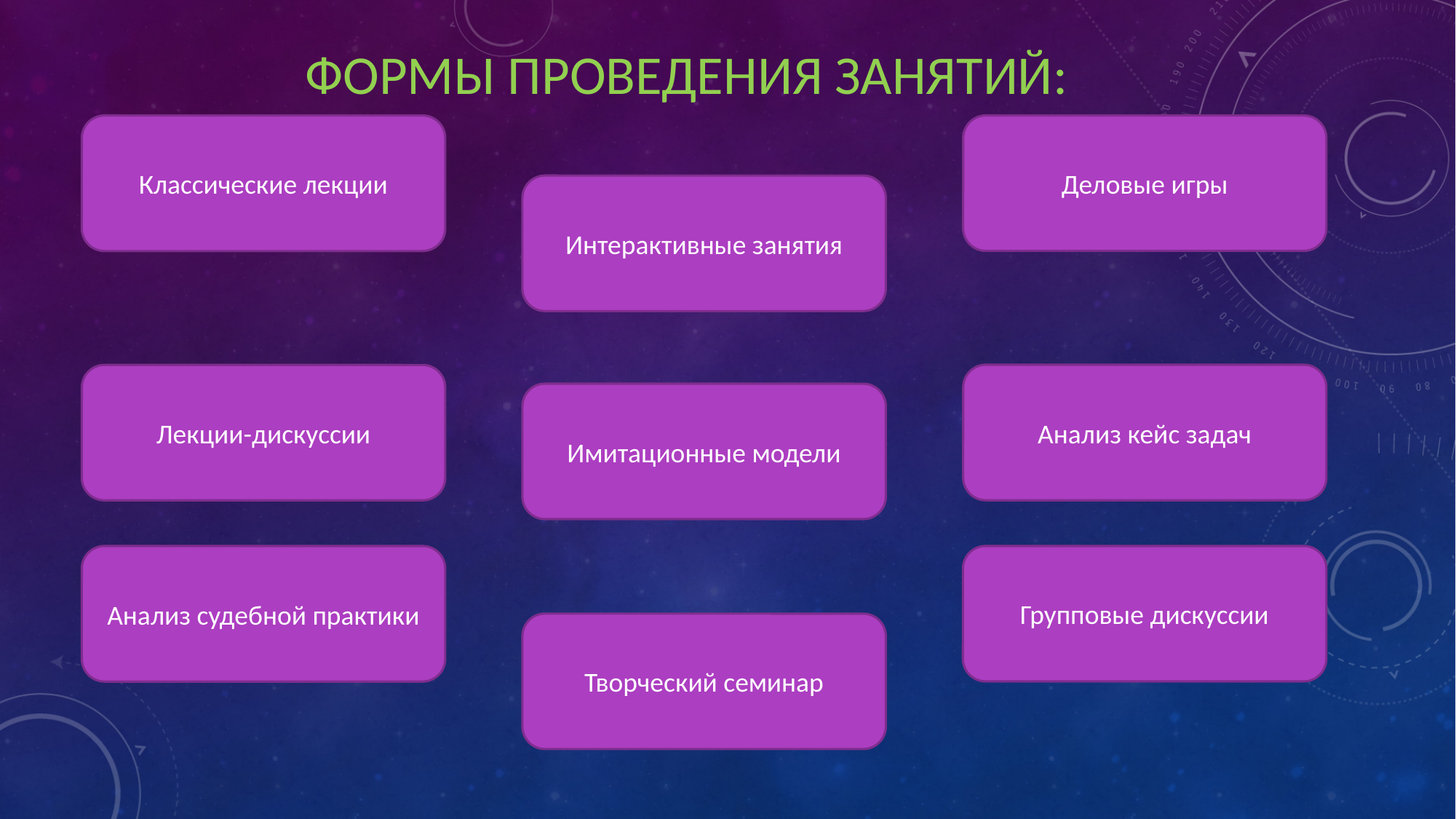

# Формы проведения занятий:
Классические лекции
Деловые игры
Интерактивные занятия
Анализ кейс задач
Лекции-дискуссии
Имитационные модели
Анализ судебной практики
Групповые дискуссии
Творческий семинар